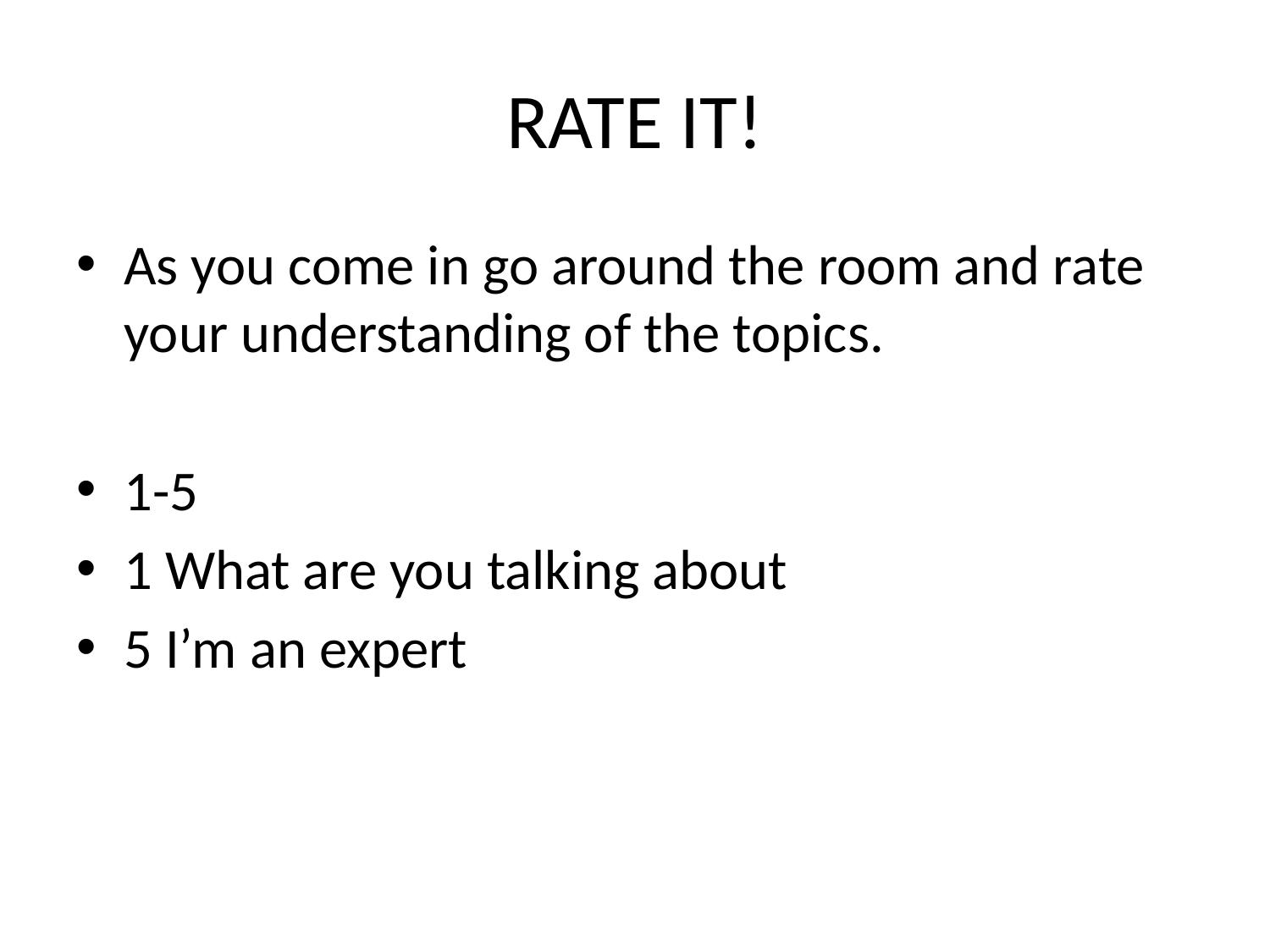

# RATE IT!
As you come in go around the room and rate your understanding of the topics.

1-5
1 What are you talking about
5 I’m an expert